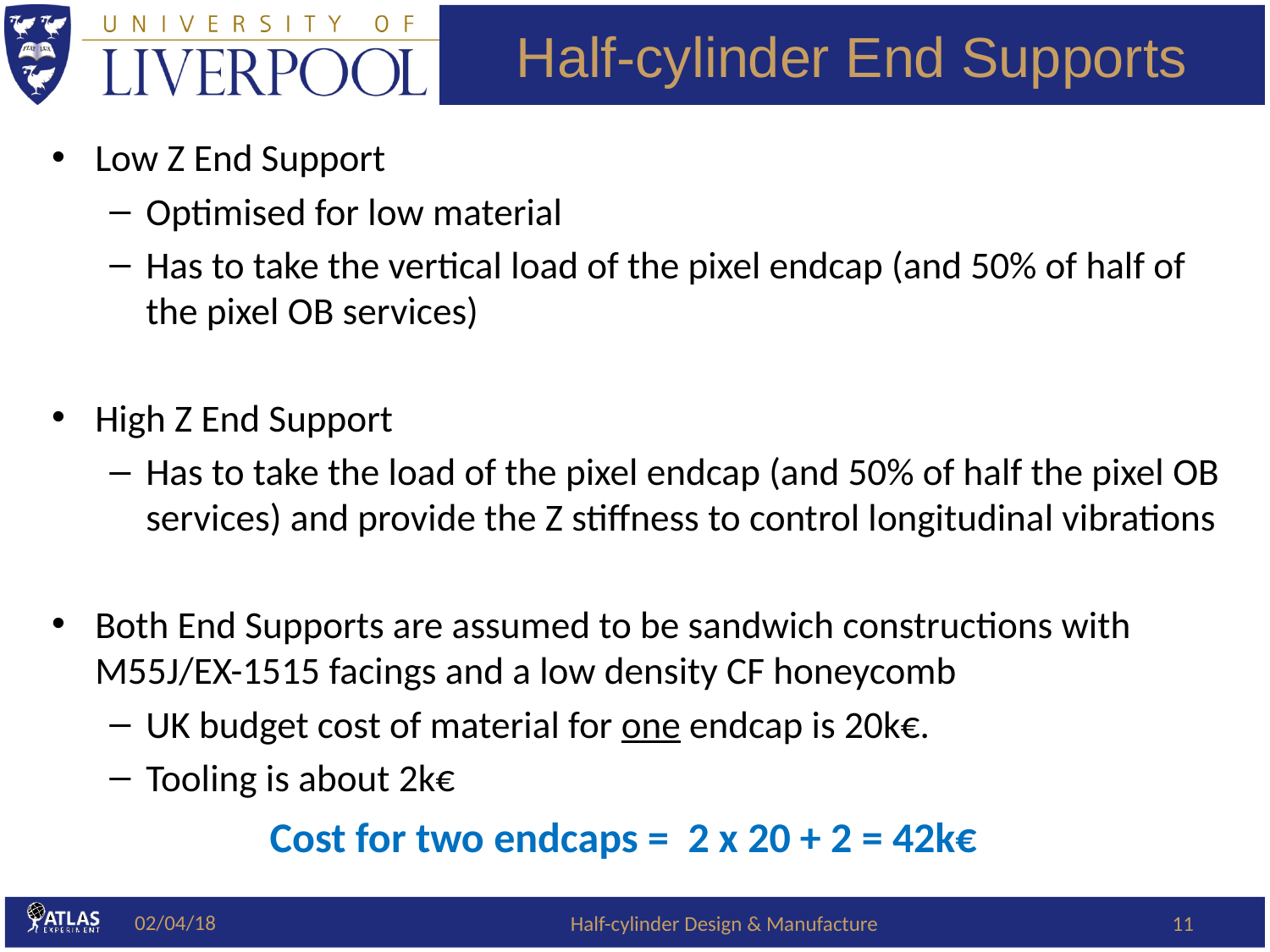

# Half-cylinder End Supports
Low Z End Support
Optimised for low material
Has to take the vertical load of the pixel endcap (and 50% of half of the pixel OB services)

High Z End Support
Has to take the load of the pixel endcap (and 50% of half the pixel OB services) and provide the Z stiffness to control longitudinal vibrations

Both End Supports are assumed to be sandwich constructions with M55J/EX-1515 facings and a low density CF honeycomb
UK budget cost of material for one endcap is 20k€.
Tooling is about 2k€

Cost for two endcaps =  2 x 20 + 2 = 42k€
02/04/18
Half-cylinder Design & Manufacture
11